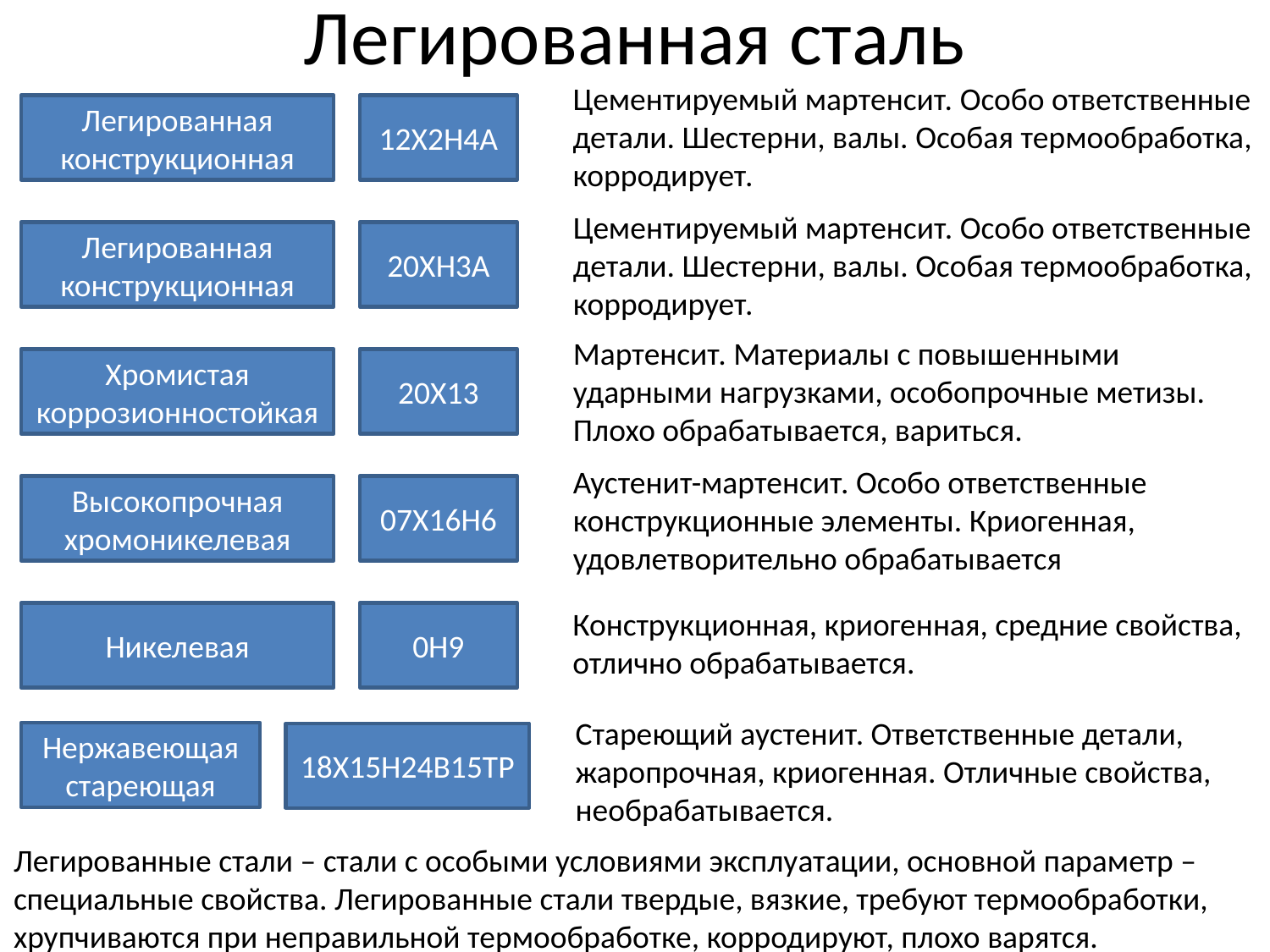

# Легированная сталь
Цементируемый мартенсит. Особо ответственные детали. Шестерни, валы. Особая термообработка, корродирует.
Легированная конструкционная
12Х2Н4А
Цементируемый мартенсит. Особо ответственные детали. Шестерни, валы. Особая термообработка, корродирует.
Легированная конструкционная
20ХН3А
Мартенсит. Материалы с повышенными ударными нагрузками, особопрочные метизы. Плохо обрабатывается, вариться.
Хромистая коррозионностойкая
20Х13
Аустенит-мартенсит. Особо ответственные конструкционные элементы. Криогенная, удовлетворительно обрабатывается
Высокопрочная хромоникелевая
07Х16Н6
Конструкционная, криогенная, средние свойства, отлично обрабатывается.
Никелевая
0Н9
Стареющий аустенит. Ответственные детали, жаропрочная, криогенная. Отличные свойства, необрабатывается.
Нержавеющая стареющая
18Х15Н24В15ТР
Легированные стали – стали с особыми условиями эксплуатации, основной параметр –  специальные свойства. Легированные стали твердые, вязкие, требуют термообработки, хрупчиваются при неправильной термообработке, корродируют, плохо варятся.